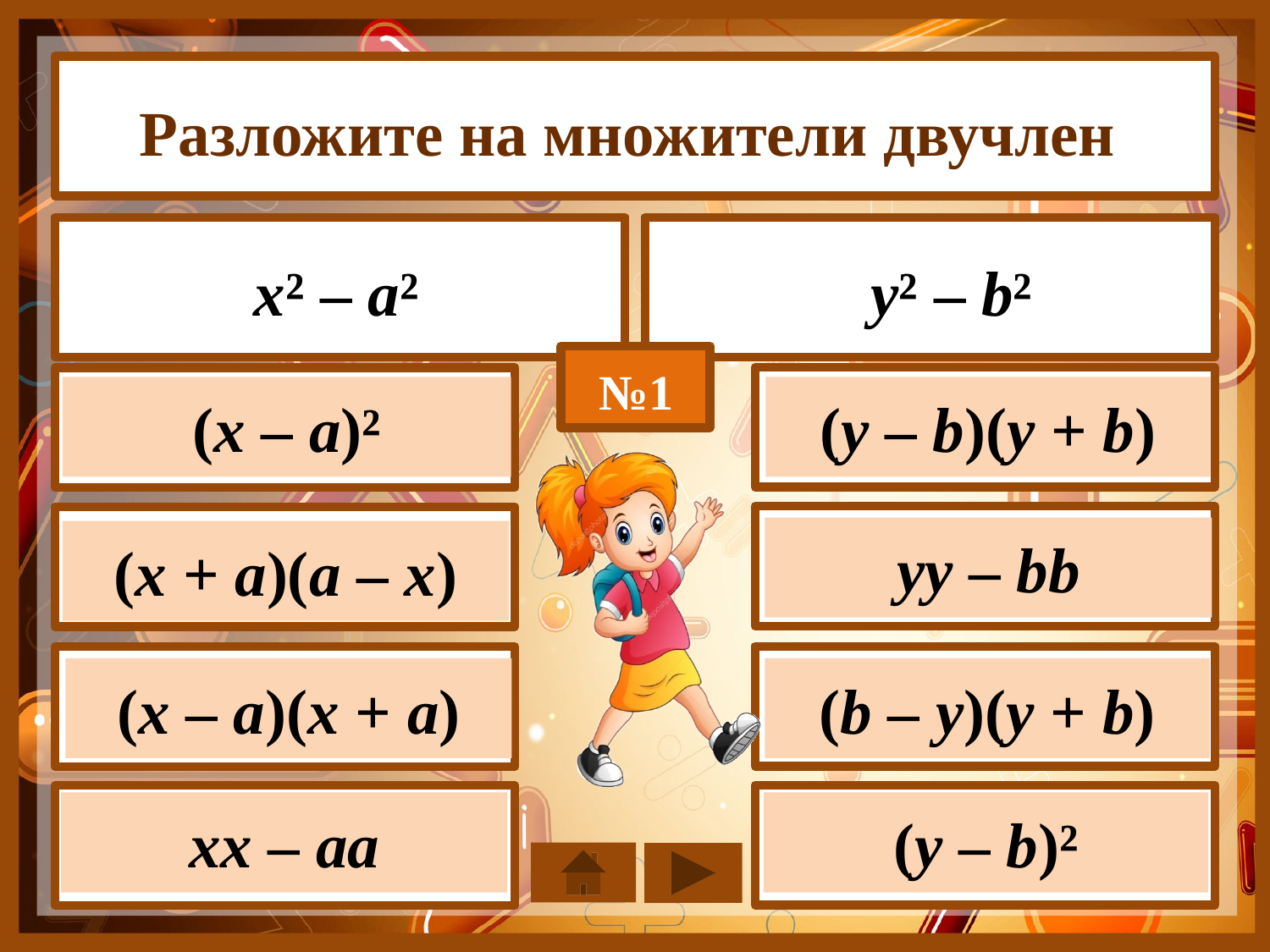

Разложите на множители двучлен
у² – b²
х² – а²
№1
(х – a)²
(у – b)(y + b)
yy – bb
(х + a)(a – х)
(х – a)(х + a)
(b – y)(y + b)
(у – b)²
хх – aa